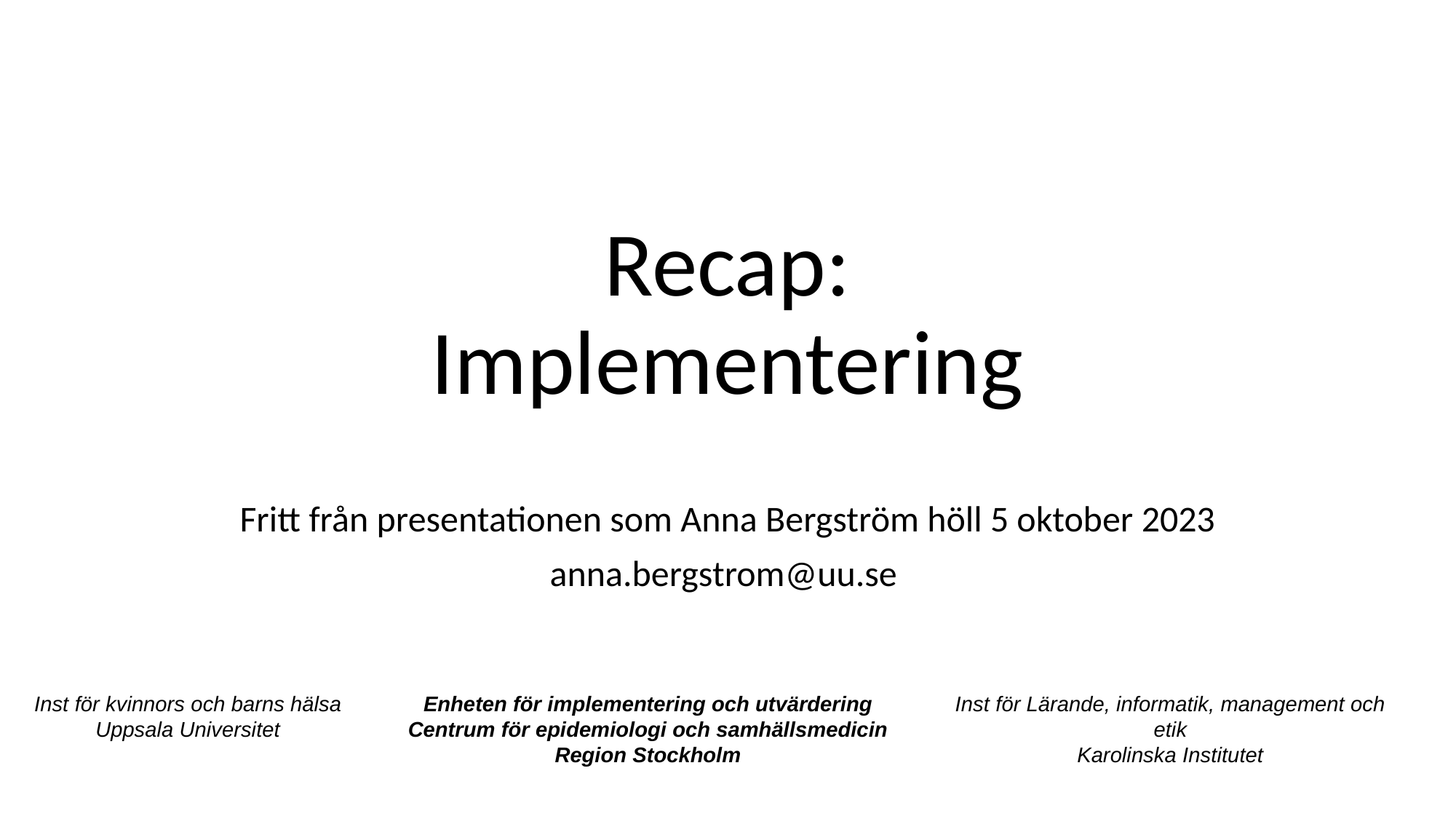

# Recap: Implementering
Fritt från presentationen som Anna Bergström höll 5 oktober 2023
anna.bergstrom@uu.se

Inst för kvinnors och barns hälsa
Uppsala Universitet
Enheten för implementering och utvärdering
Centrum för epidemiologi och samhällsmedicin
Region Stockholm
Inst för Lärande, informatik, management och etik
Karolinska Institutet